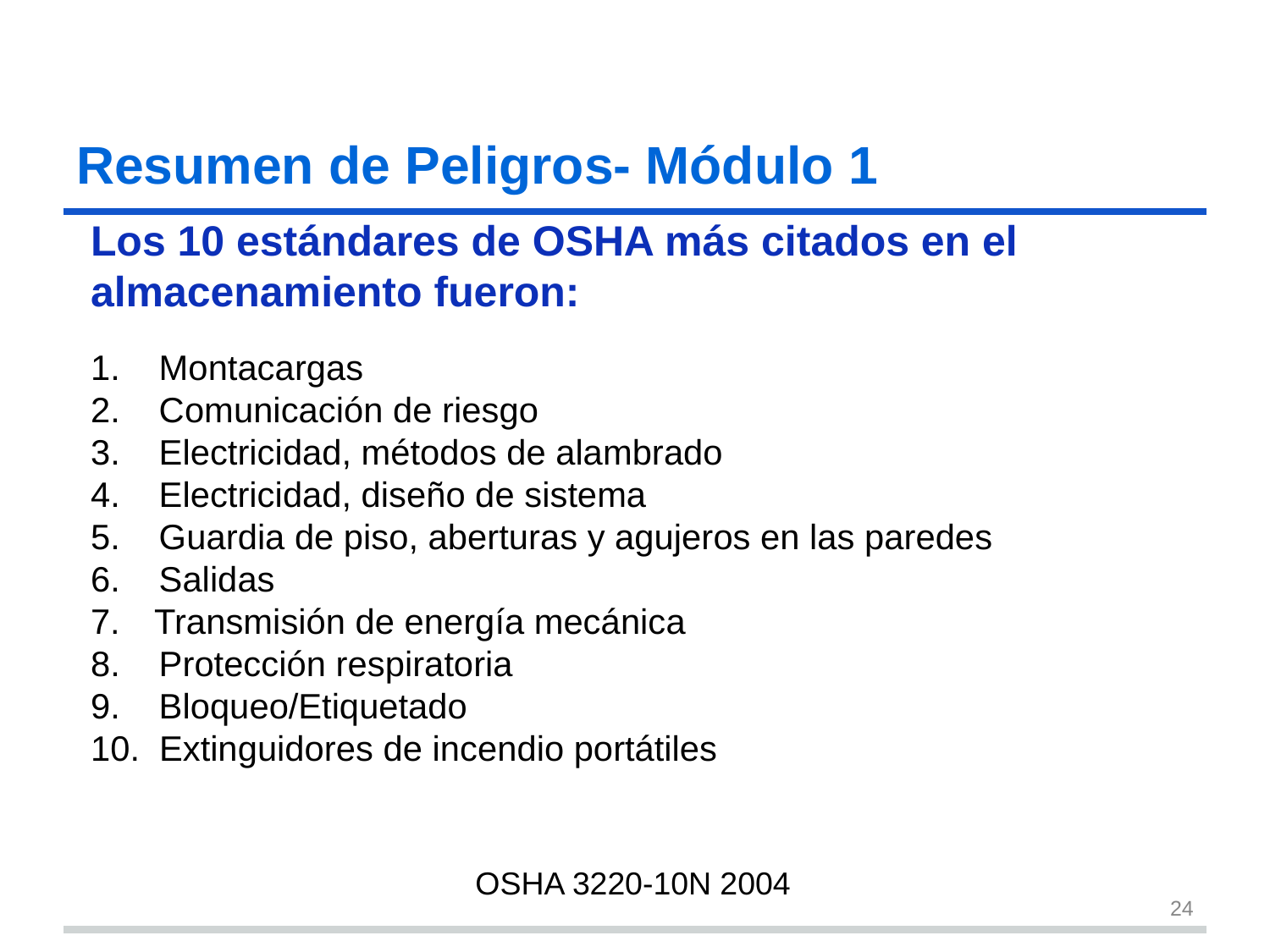

# Resumen de Peligros- Módulo 1​ s24
Los 10 estándares de OSHA más citados en el almacenamiento fueron:

1.    Montacargas
2.    Comunicación de riesgo
3.    Electricidad, métodos de alambrado
4.    Electricidad, diseño de sistema
5.    Guardia de piso, aberturas y agujeros en las paredes
6.    Salidas
Transmisión de energía mecánica
8.    Protección respiratoria
9.    Bloqueo/Etiquetado
10.  Extinguidores de incendio portátiles

OSHA 3220-10N 2004
24